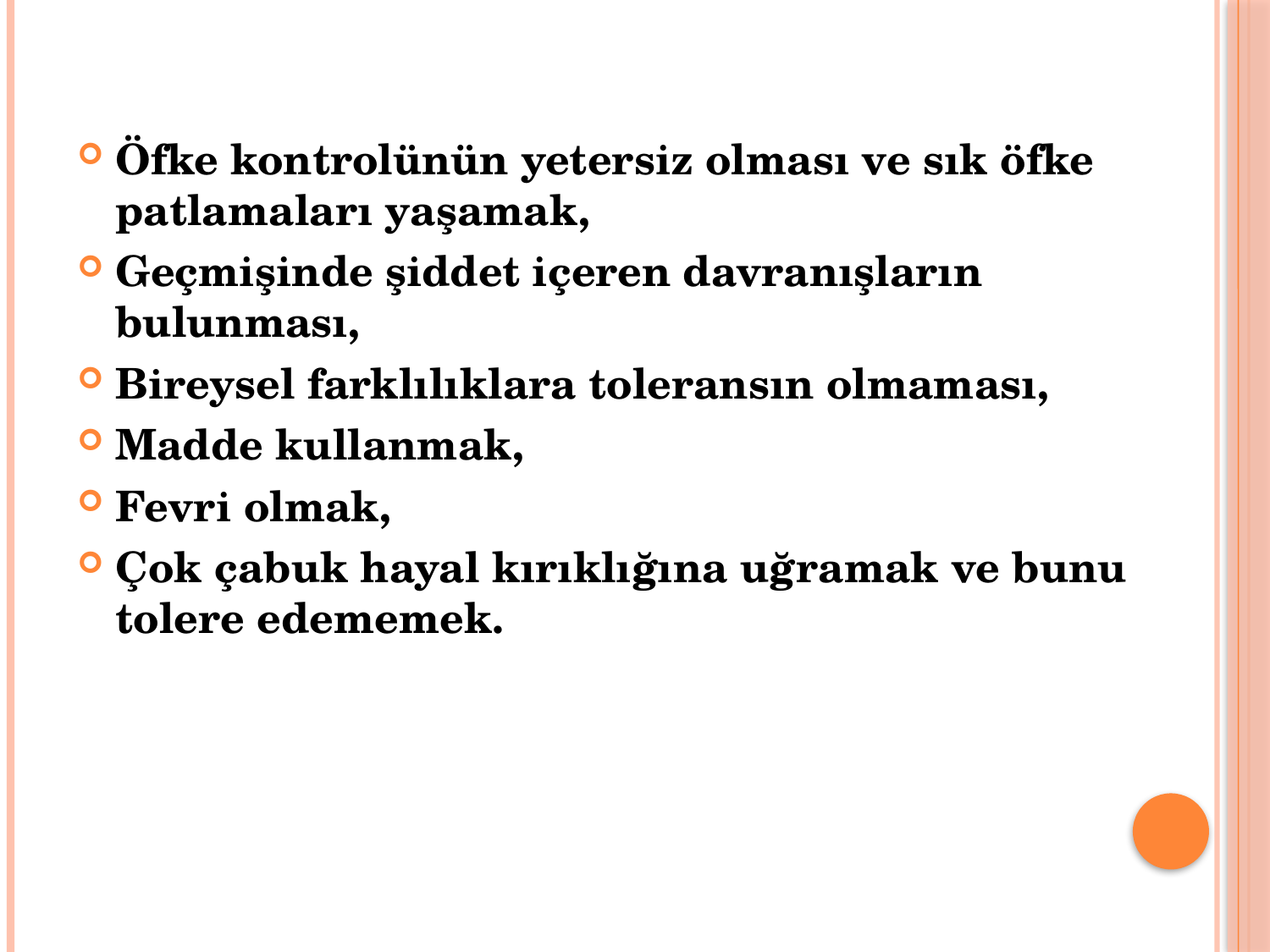

Öfke kontrolünün yetersiz olması ve sık öfke patlamaları yaşamak,
Geçmişinde şiddet içeren davranışların bulunması,
Bireysel farklılıklara toleransın olmaması,
Madde kullanmak,
Fevri olmak,
Çok çabuk hayal kırıklığına uğramak ve bunu tolere edememek.